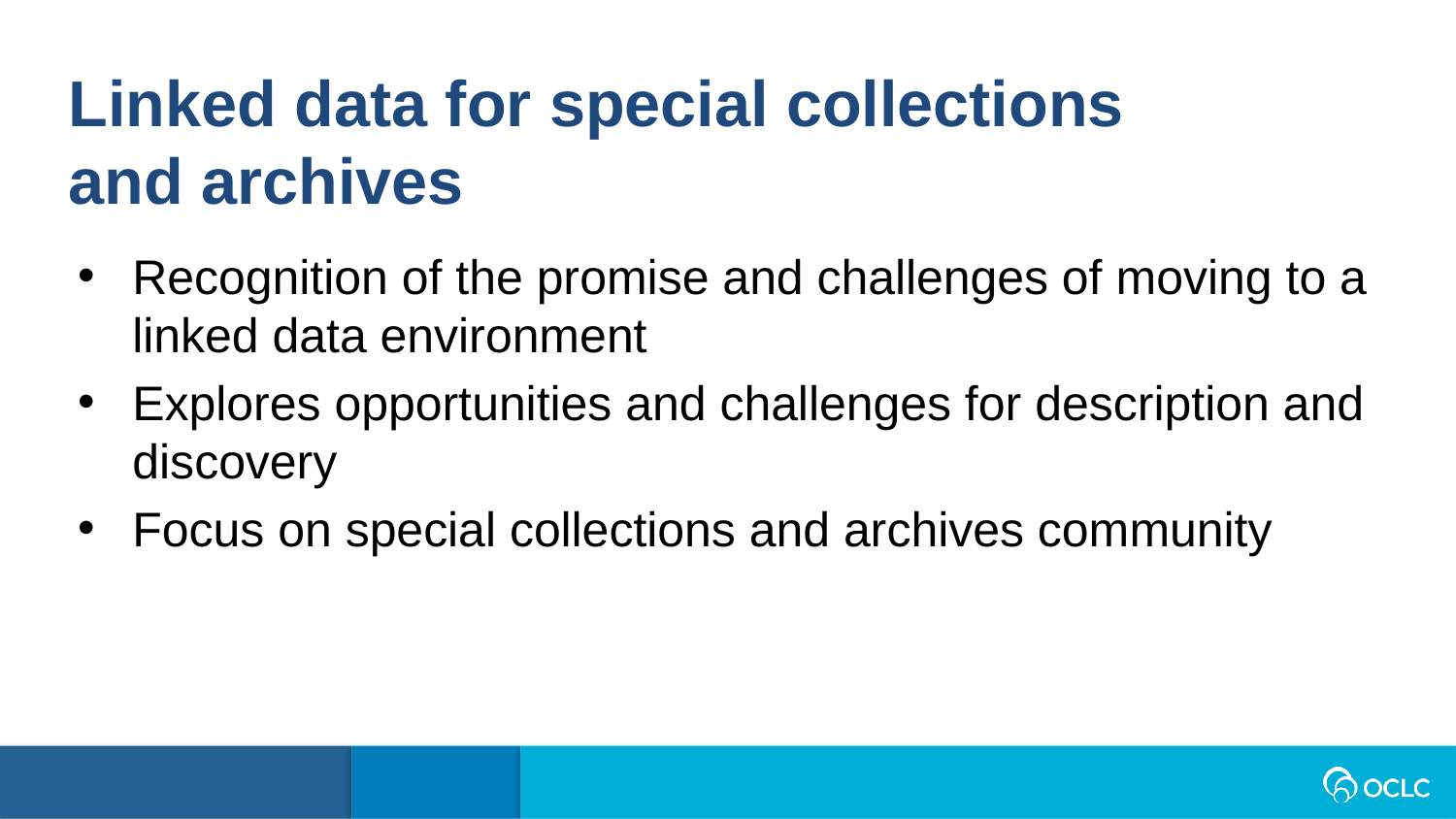

Linked data for special collections and archives
Recognition of the promise and challenges of moving to a linked data environment
Explores opportunities and challenges for description and discovery
Focus on special collections and archives community